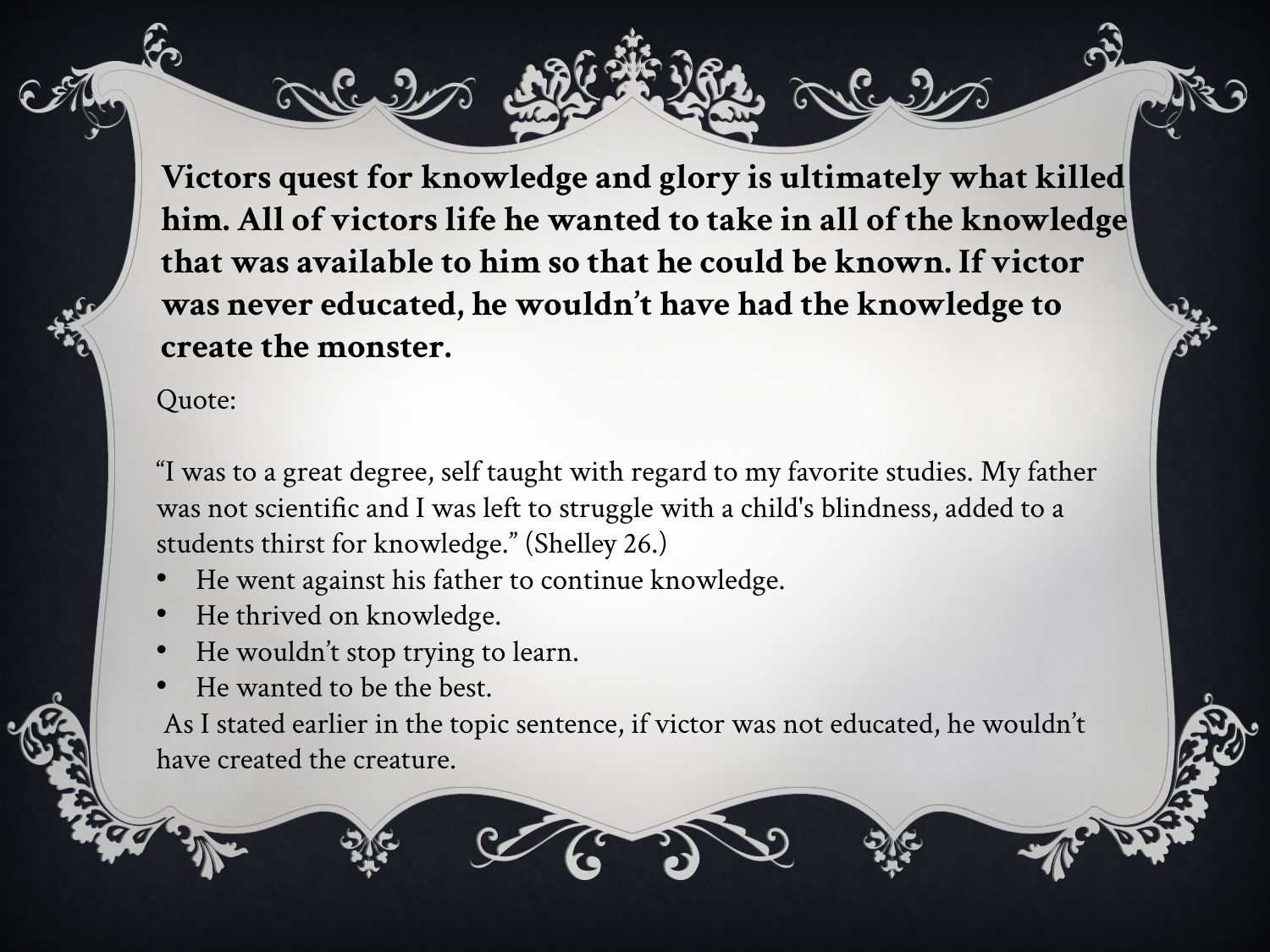

Victors quest for knowledge and glory is ultimately what killed him. All of victors life he wanted to take in all of the knowledge that was available to him so that he could be known. If victor was never educated, he wouldn’t have had the knowledge to create the monster.
Quote:

“I was to a great degree, self taught with regard to my favorite studies. My father was not scientific and I was left to struggle with a child's blindness, added to a students thirst for knowledge.” (Shelley 26.)
He went against his father to continue knowledge.
He thrived on knowledge.
He wouldn’t stop trying to learn.
He wanted to be the best.
 As I stated earlier in the topic sentence, if victor was not educated, he wouldn’t have created the creature.